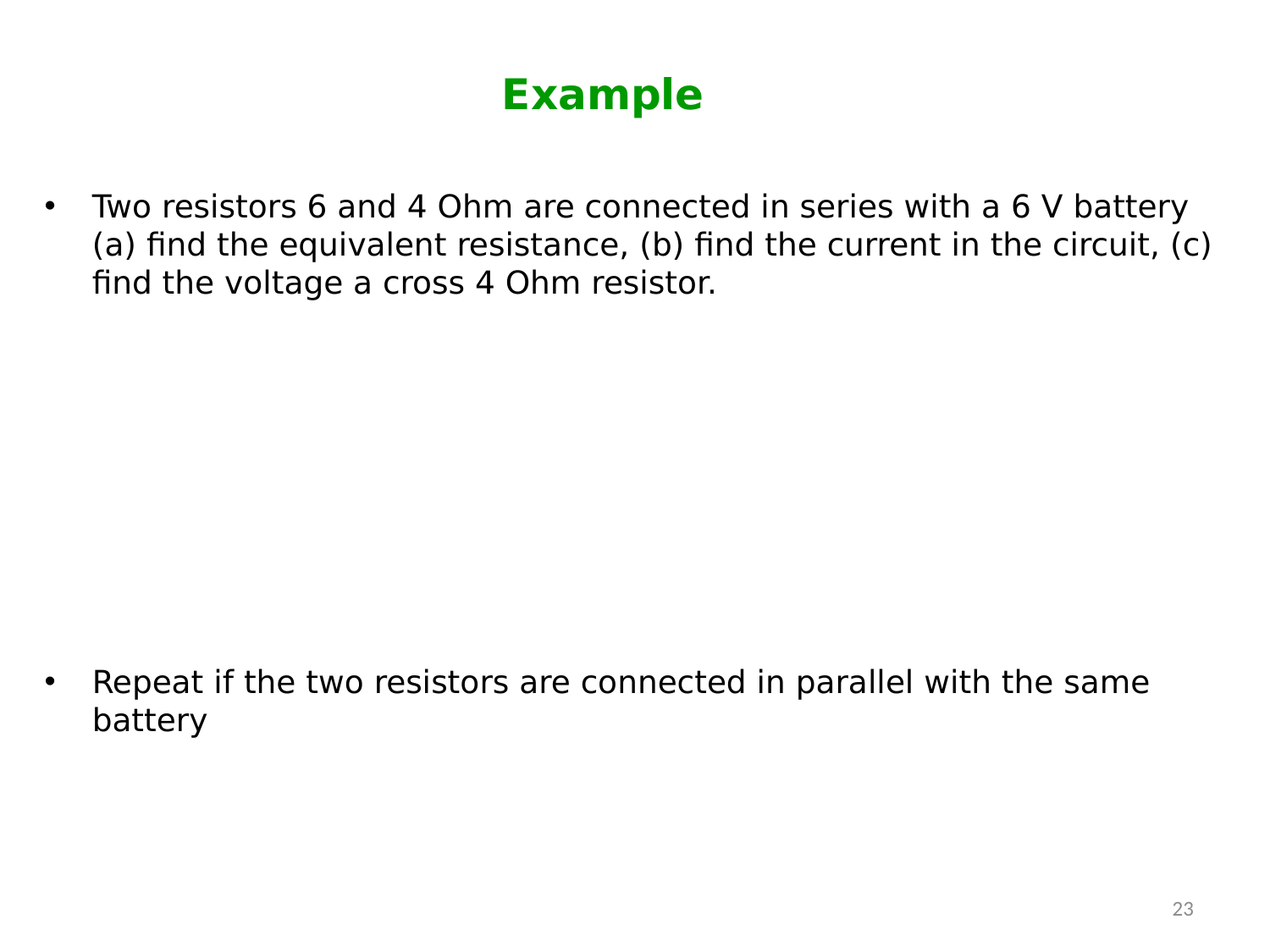

Example
Two resistors 6 and 4 Ohm are connected in series with a 6 V battery (a) find the equivalent resistance, (b) find the current in the circuit, (c) find the voltage a cross 4 Ohm resistor.

Repeat if the two resistors are connected in parallel with the same battery
23